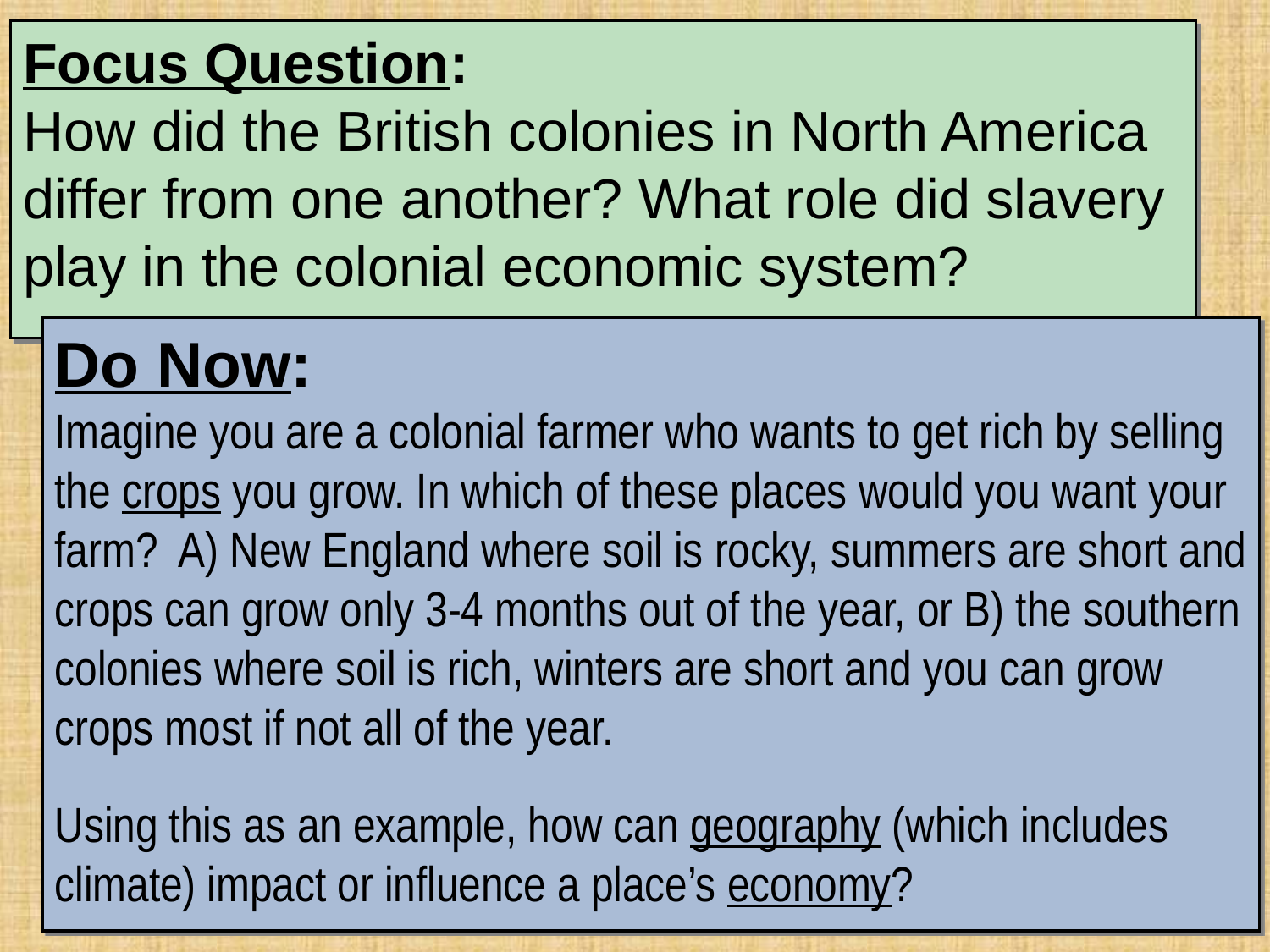

Focus Question:
How did the British colonies in North America differ from one another? What role did slavery play in the colonial economic system?

Do Now:
Imagine you are a colonial farmer who wants to get rich by selling the crops you grow. In which of these places would you want your farm?  A) New England where soil is rocky, summers are short and crops can grow only 3-4 months out of the year, or B) the southern colonies where soil is rich, winters are short and you can grow crops most if not all of the year.

Using this as an example, how can geography (which includes climate) impact or influence a place’s economy?